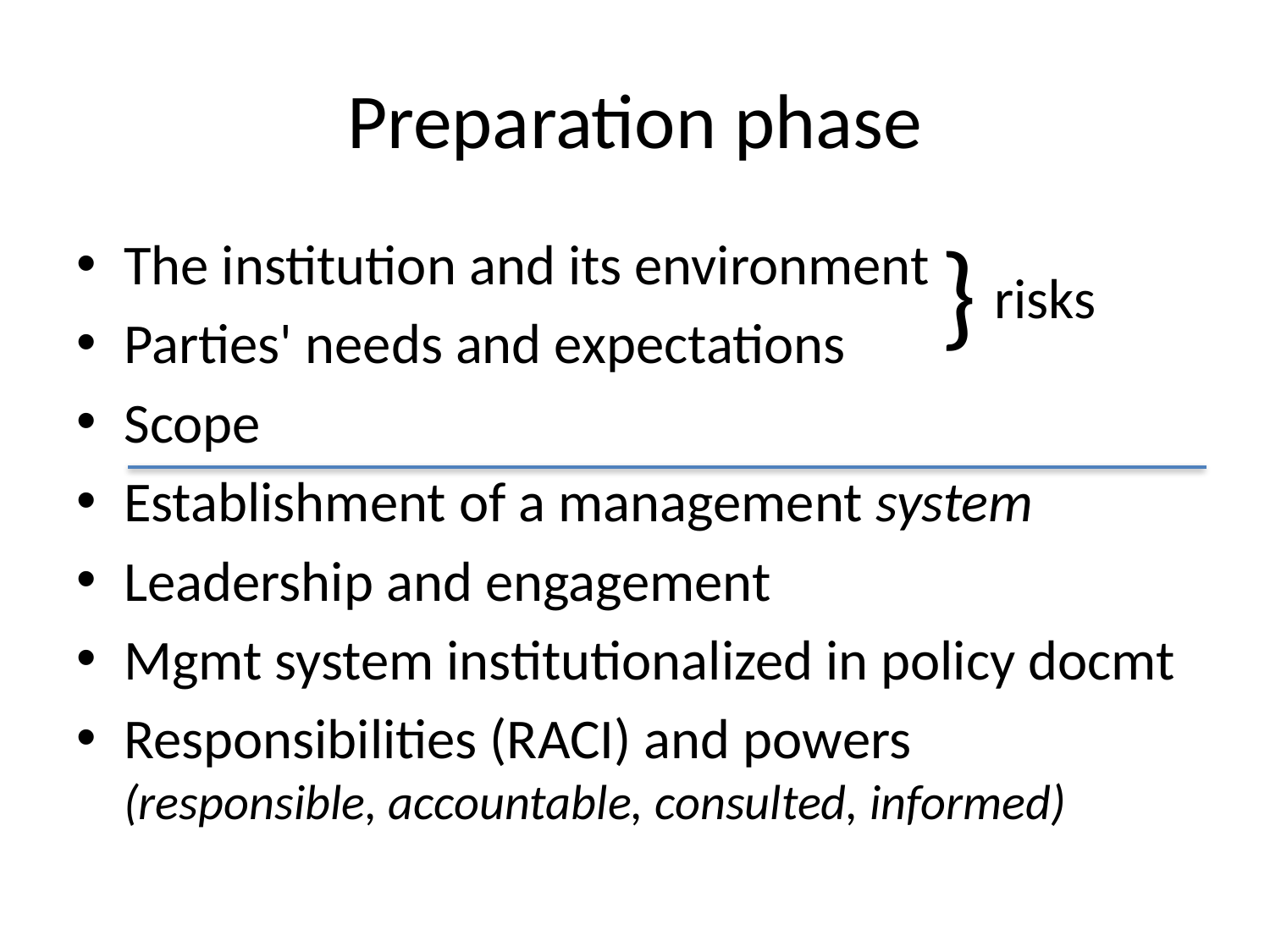

# Preparation phase
}
The institution and its environment
Parties' needs and expectations
Scope
Establishment of a management system
Leadership and engagement
Mgmt system institutionalized in policy docmt
Responsibilities (RACI) and powers
(responsible, accountable, consulted, informed)

risks